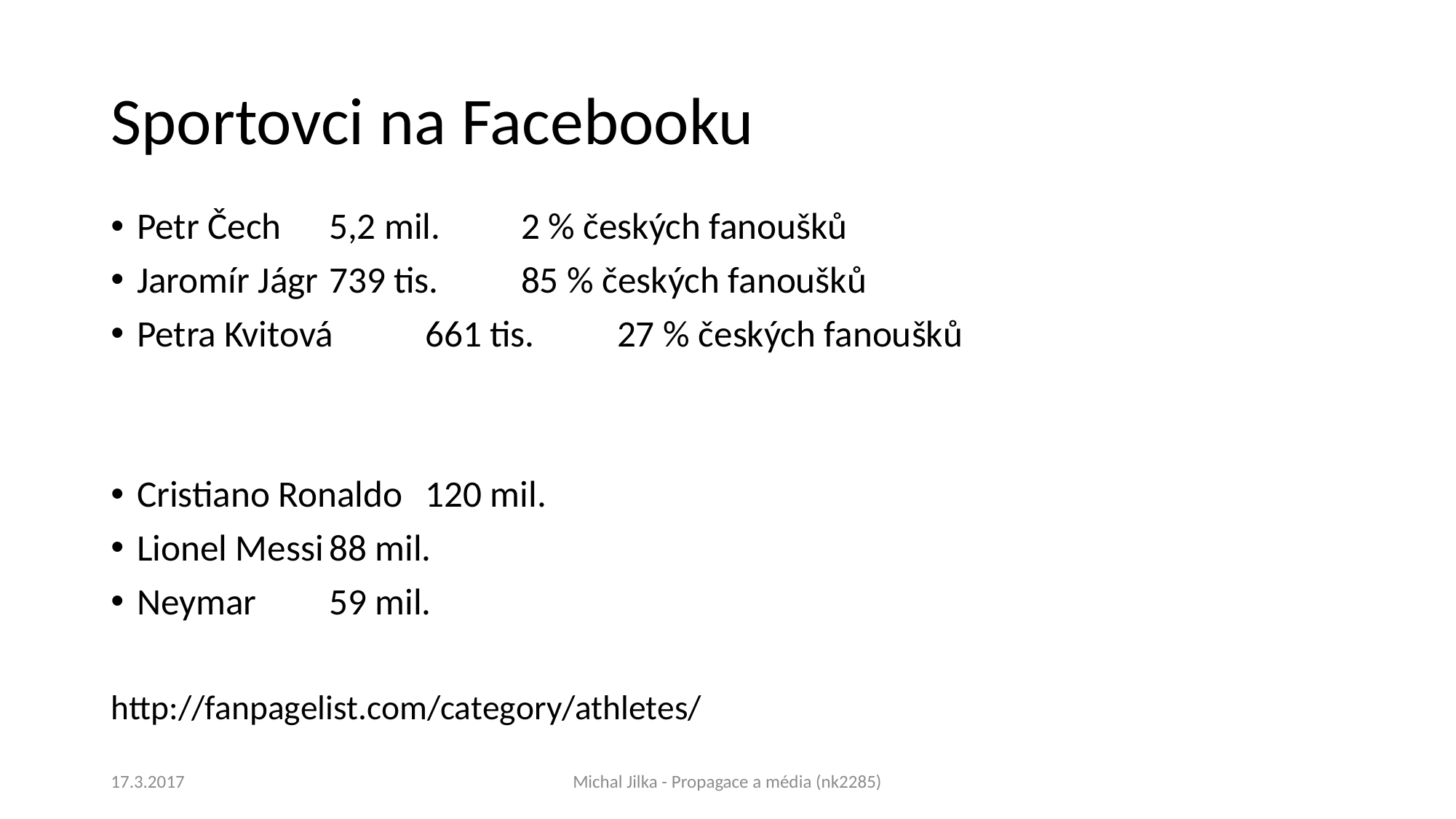

# Sportovci na Facebooku
Petr Čech			5,2 mil. 		2 % českých fanoušků
Jaromír Jágr		739 tis.  		85 % českých fanoušků
Petra Kvitová		661 tis.		27 % českých fanoušků

Cristiano Ronaldo		120 mil.
Lionel Messi		88 mil.
Neymar			59 mil.

http://fanpagelist.com/category/athletes/
17.3.2017
Michal Jilka - Propagace a média (nk2285)